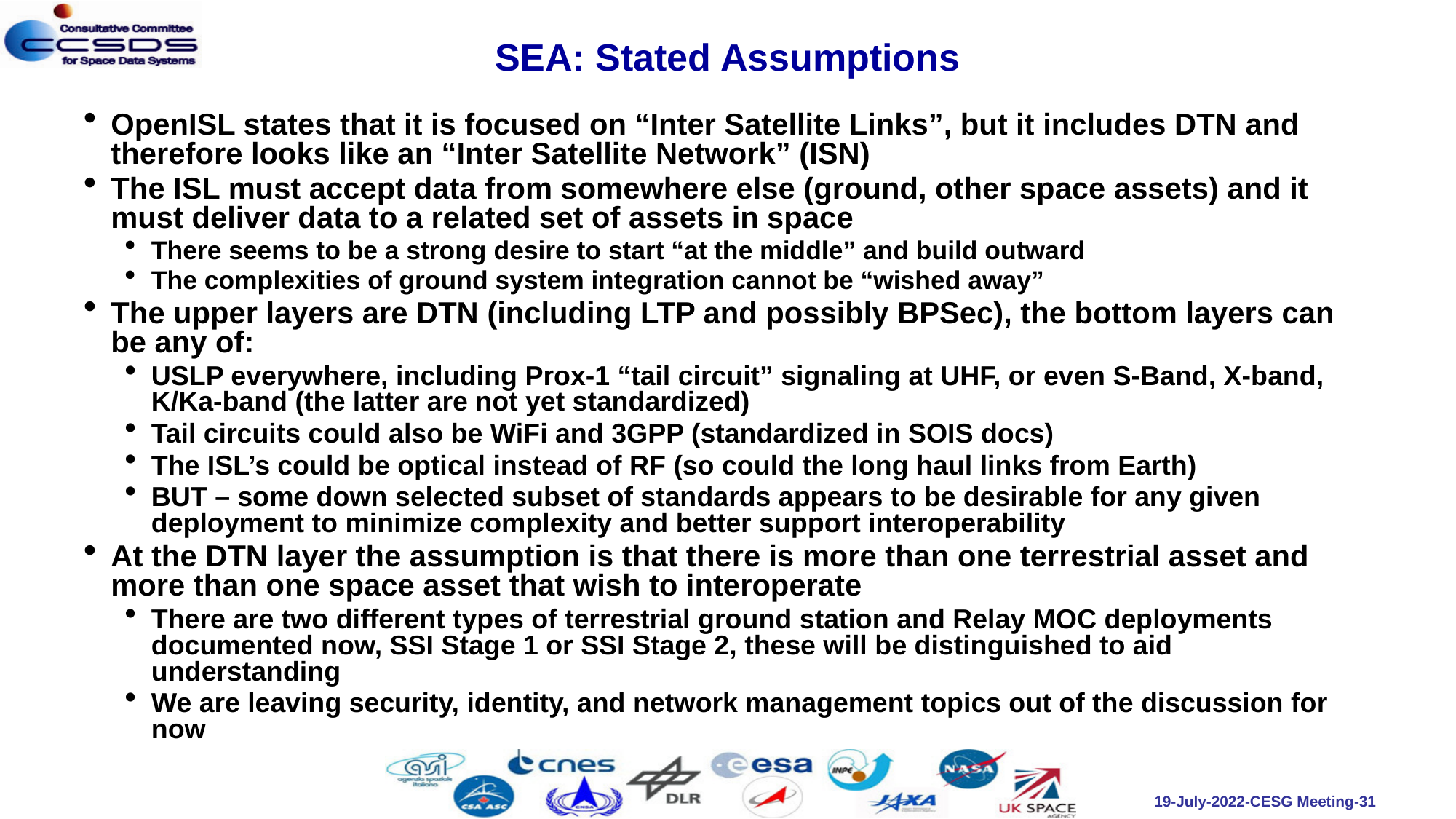

# SEA: Stated Assumptions
OpenISL states that it is focused on “Inter Satellite Links”, but it includes DTN and therefore looks like an “Inter Satellite Network” (ISN)
The ISL must accept data from somewhere else (ground, other space assets) and it must deliver data to a related set of assets in space
There seems to be a strong desire to start “at the middle” and build outward
The complexities of ground system integration cannot be “wished away”
The upper layers are DTN (including LTP and possibly BPSec), the bottom layers can be any of:
USLP everywhere, including Prox-1 “tail circuit” signaling at UHF, or even S-Band, X-band, K/Ka-band (the latter are not yet standardized)
Tail circuits could also be WiFi and 3GPP (standardized in SOIS docs)
The ISL’s could be optical instead of RF (so could the long haul links from Earth)
BUT – some down selected subset of standards appears to be desirable for any given deployment to minimize complexity and better support interoperability
At the DTN layer the assumption is that there is more than one terrestrial asset and more than one space asset that wish to interoperate
There are two different types of terrestrial ground station and Relay MOC deployments documented now, SSI Stage 1 or SSI Stage 2, these will be distinguished to aid understanding
We are leaving security, identity, and network management topics out of the discussion for now